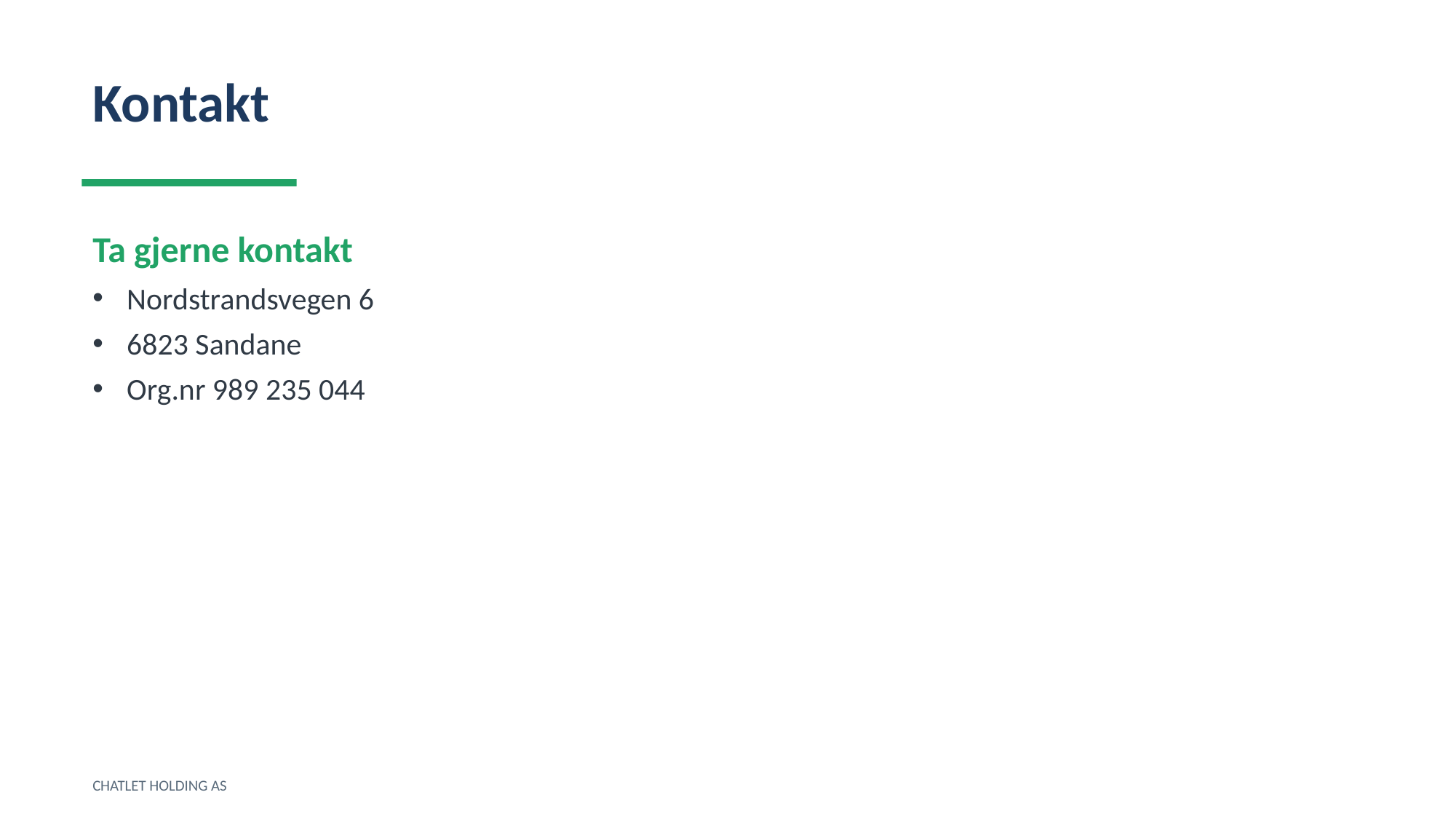

Kontakt

Ta gjerne kontakt
Nordstrandsvegen 6
6823 Sandane
Org.nr 989 235 044
CHATLET HOLDING AS